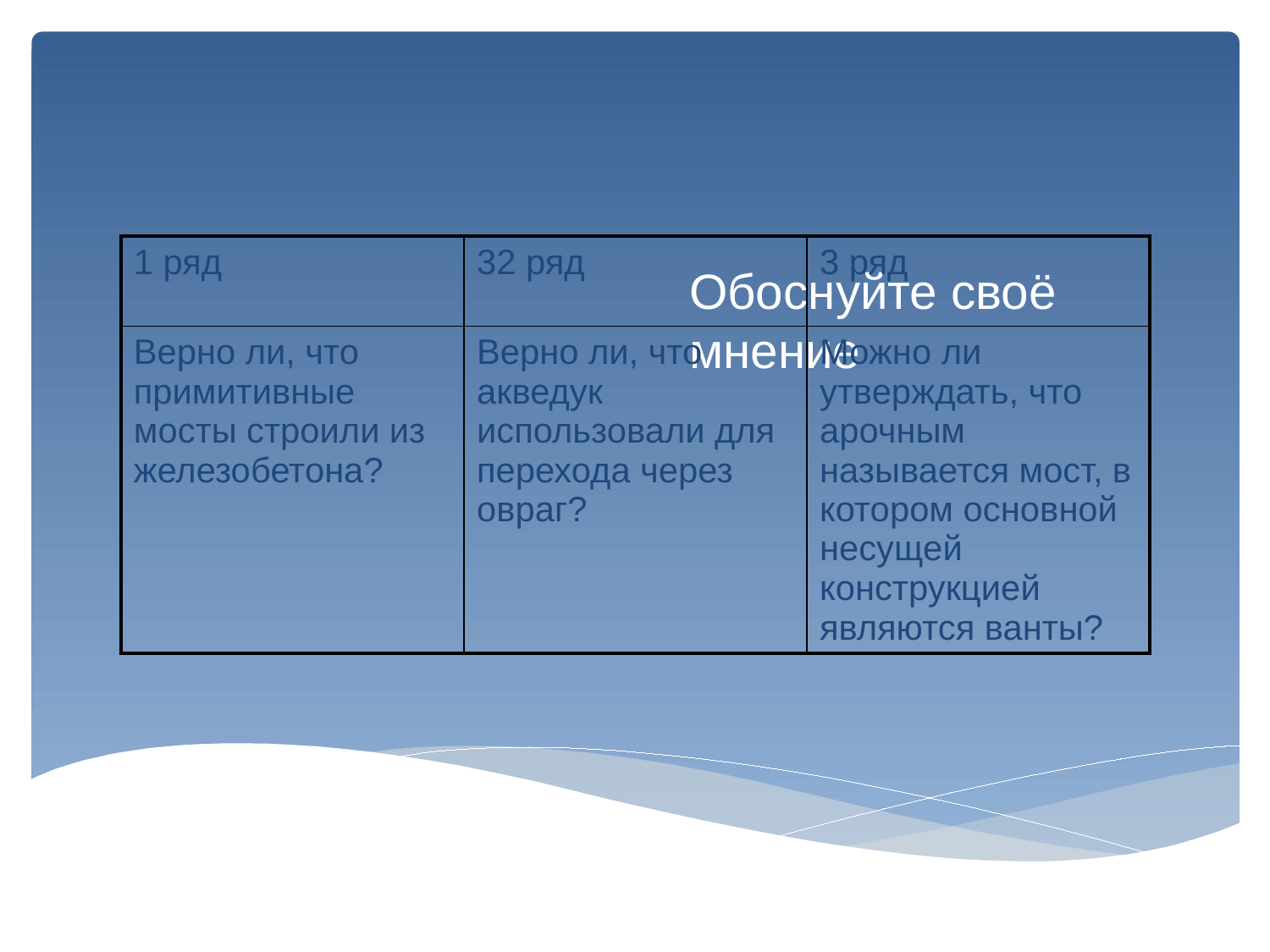

Обоснуйте своё мнение
| 1 ряд | 32 ряд | 3 ряд |
| --- | --- | --- |
| Верно ли, что примитивные мосты строили из железобетона? | Верно ли, что акведук использовали для перехода через овраг? | Можно ли утверждать, что арочным называется мост, в котором основной несущей конструкцией являются ванты? |